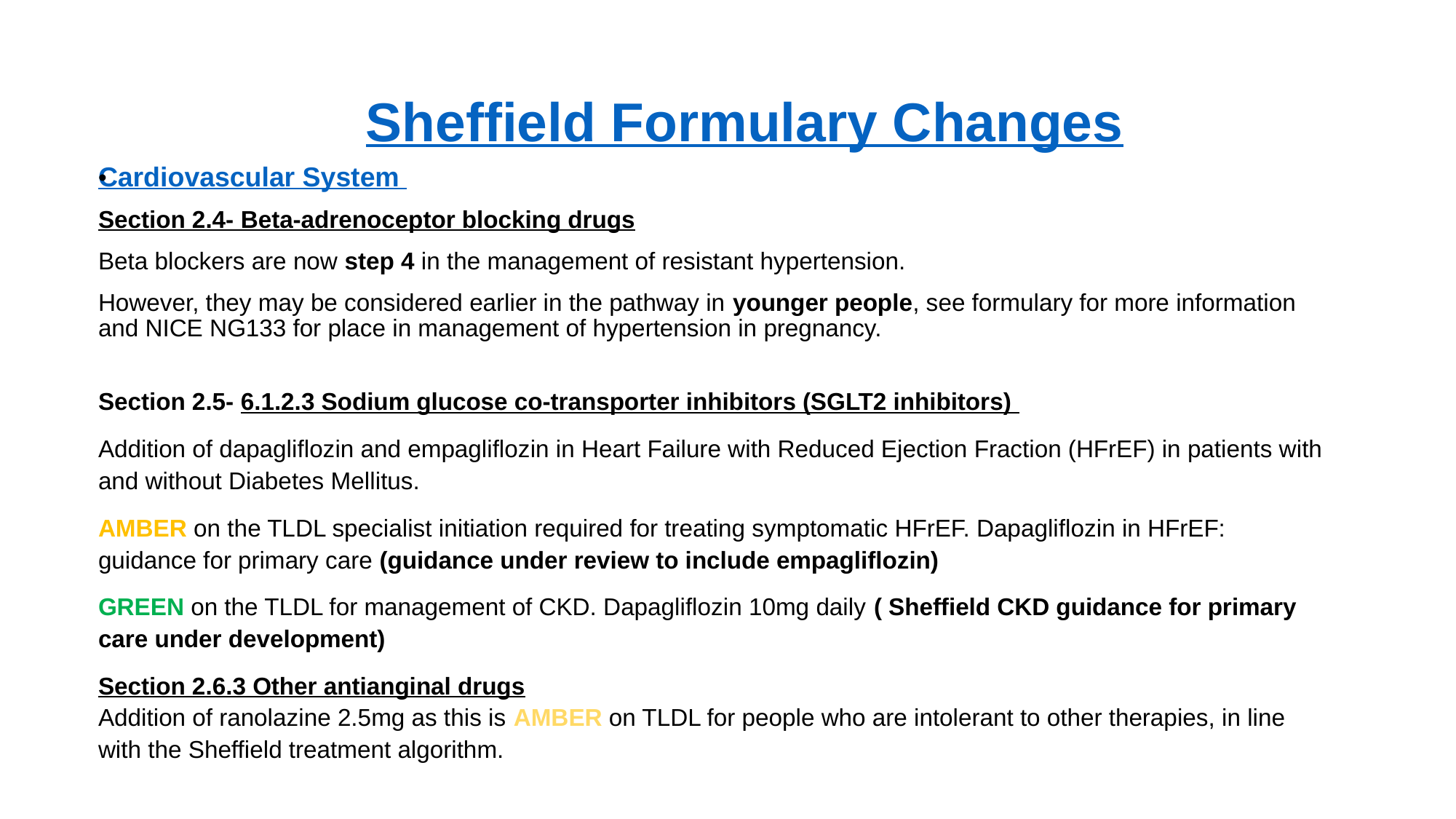

Sheffield Formulary Changes
Cardiovascular System

Section 2.4- Beta-adrenoceptor blocking drugs
Beta blockers are now step 4 in the management of resistant hypertension.
However, they may be considered earlier in the pathway in younger people, see formulary for more information and NICE NG133 for place in management of hypertension in pregnancy.

Section 2.5- 6.1.2.3 Sodium glucose co-transporter inhibitors (SGLT2 inhibitors)
Addition of dapagliflozin and empagliflozin in Heart Failure with Reduced Ejection Fraction (HFrEF) in patients with and without Diabetes Mellitus.
AMBER on the TLDL specialist initiation required for treating symptomatic HFrEF. Dapagliflozin in HFrEF: guidance for primary care (guidance under review to include empagliflozin)
GREEN on the TLDL for management of CKD. Dapagliflozin 10mg daily ( Sheffield CKD guidance for primary care under development)
Section 2.6.3 Other antianginal drugs
Addition of ranolazine 2.5mg as this is AMBER on TLDL for people who are intolerant to other therapies, in line with the Sheffield treatment algorithm.